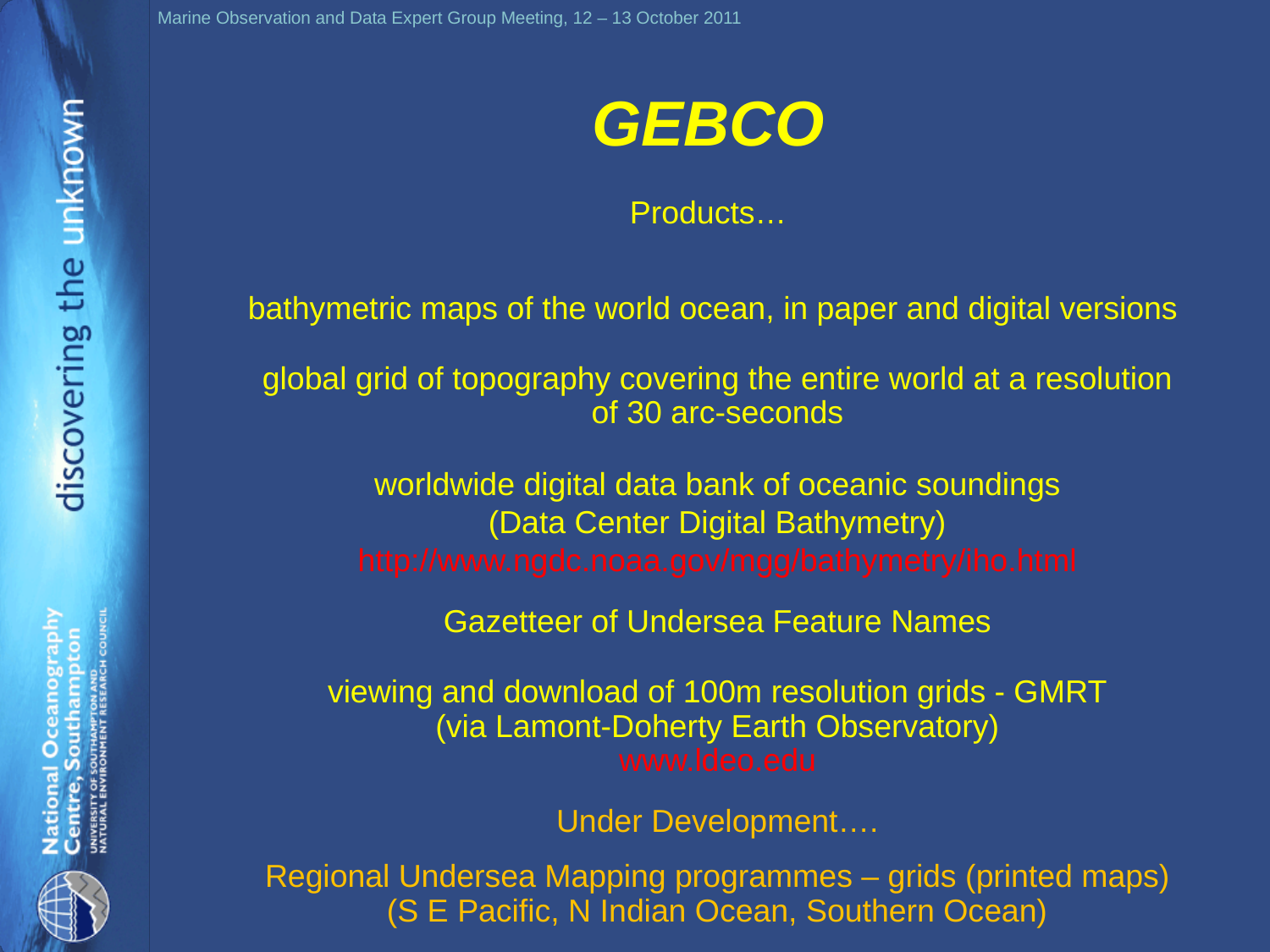

GEBCO

Products…
bathymetric maps of the world ocean, in paper and digital versions
global grid of topography covering the entire world at a resolution
of 30 arc-seconds
worldwide digital data bank of oceanic soundings
(Data Center Digital Bathymetry)
http://www.ngdc.noaa.gov/mgg/bathymetry/iho.html
Gazetteer of Undersea Feature Names
viewing and download of 100m resolution grids - GMRT
(via Lamont-Doherty Earth Observatory)
www.ldeo.edu
Under Development….
Regional Undersea Mapping programmes – grids (printed maps)
(S E Pacific, N Indian Ocean, Southern Ocean)